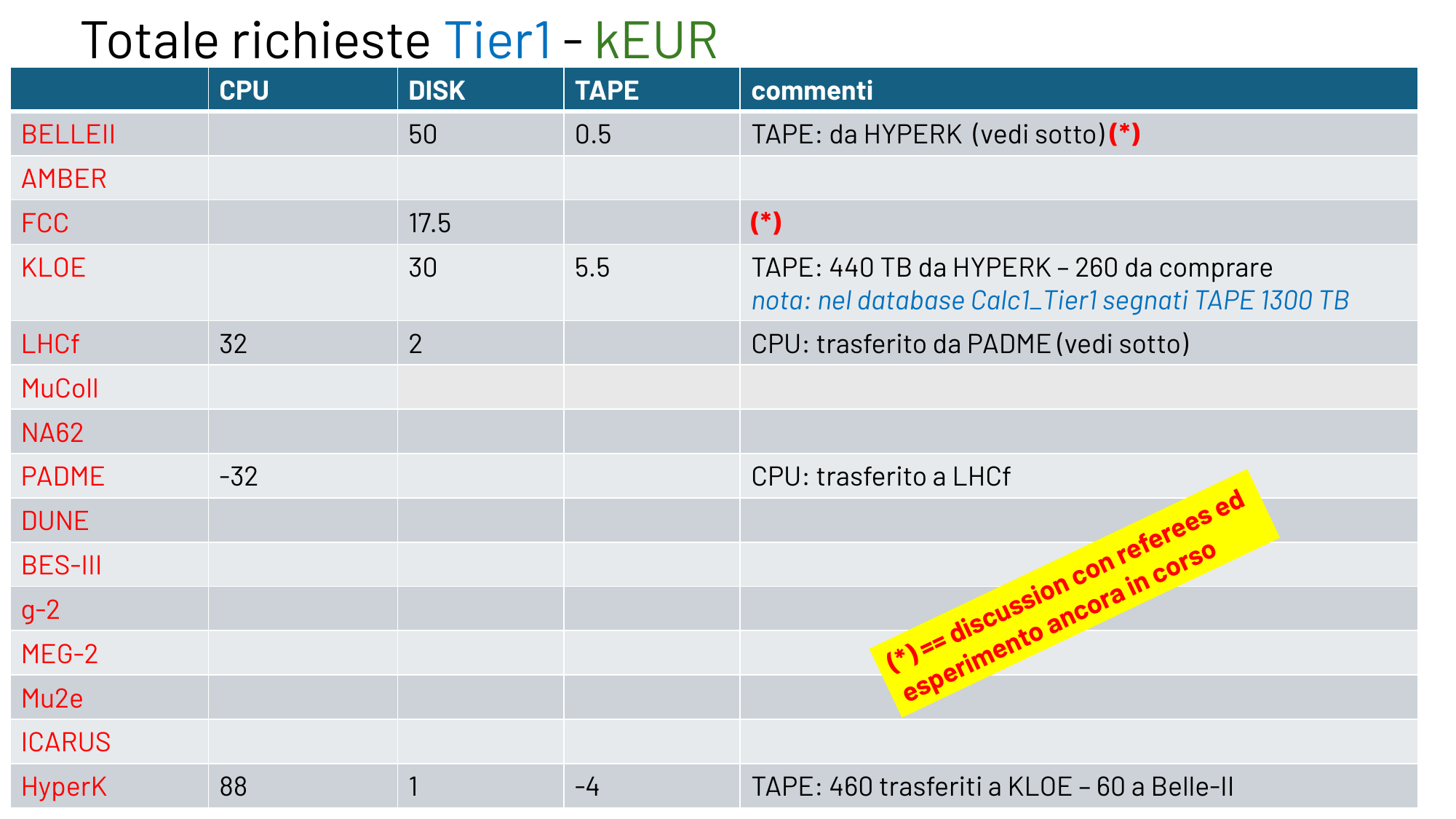

# Totale richieste Tier1 - kEUR
|  | CPU | DISK | TAPE | commenti |
| --- | --- | --- | --- | --- |
| BELLEII |  | 50 | 0.5 | TAPE: da HYPERK (vedi sotto) (\*) |
| AMBER |  |  |  |  |
| FCC |  | 17.5 |  | (\*) |
| KLOE |  | 30 | 5.5 | TAPE: 440 TB da HYPERK – 260 da comprare nota: nel database Calc1\_Tier1 segnati TAPE 1300 TB |
| LHCf | 32 | 2 |  | CPU: trasferito da PADME (vedi sotto) |
| MuColl |  |  |  |  |
| NA62 |  |  |  |  |
| PADME | -32 |  |  | CPU: trasferito a LHCf |
| DUNE |  |  |  |  |
| BES-III |  |  |  |  |
| g-2 |  |  |  |  |
| MEG-2 |  |  |  |  |
| Mu2e |  |  |  |  |
| ICARUS |  |  |  |  |
| HyperK | 88 | 1 | -4 | TAPE: 460 trasferiti a KLOE – 60 a Belle-II |
(*) == discussion con referees ed
esperimento ancora in corso
20